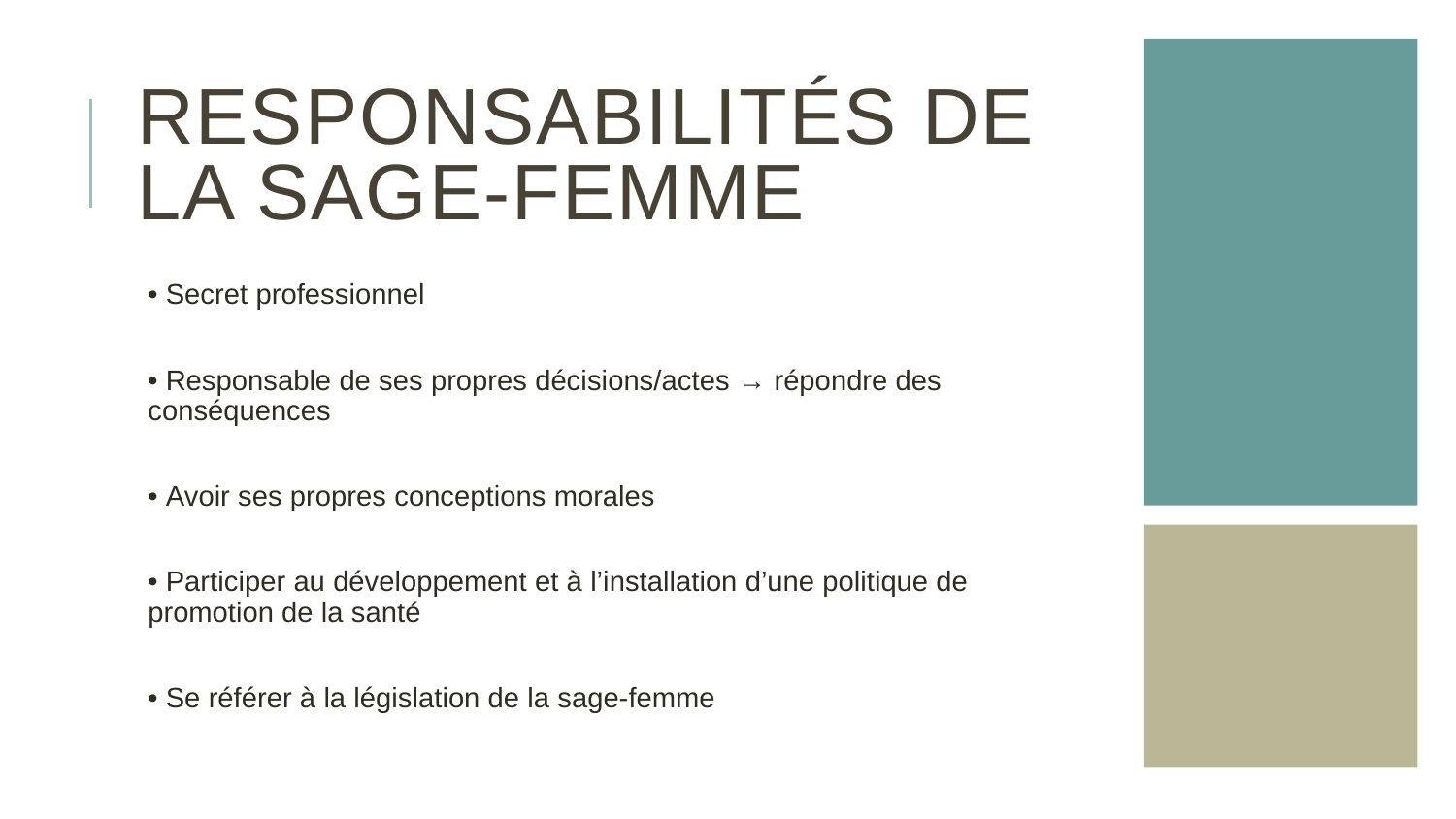

# Responsabilités de la Sage-femme
• Secret professionnel

• Responsable de ses propres décisions/actes → répondre des conséquences

• Avoir ses propres conceptions morales

• Participer au développement et à l’installation d’une politique de promotion de la santé

• Se référer à la législation de la sage-femme